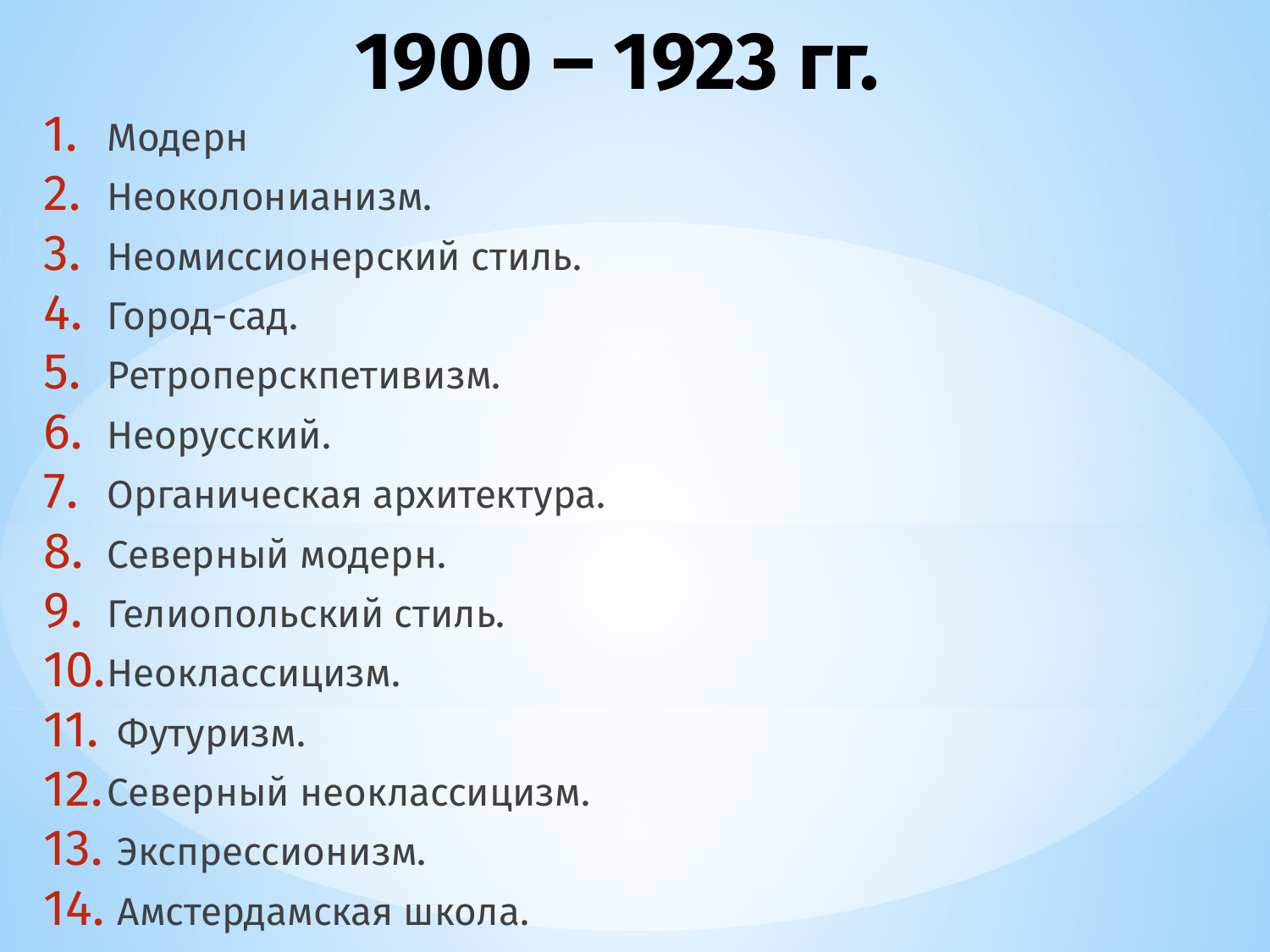

# 1900 – 1923 гг.
Модерн
Неоколонианизм.
Неомиссионерский стиль.
Город-сад.
Ретроперскпетивизм.
Неорусский.
Органическая архитектура.
Северный модерн.
Гелиопольский стиль.
Неоклассицизм.
 Футуризм.
Северный неоклассицизм.
 Экспрессионизм.
 Амстердамская школа.